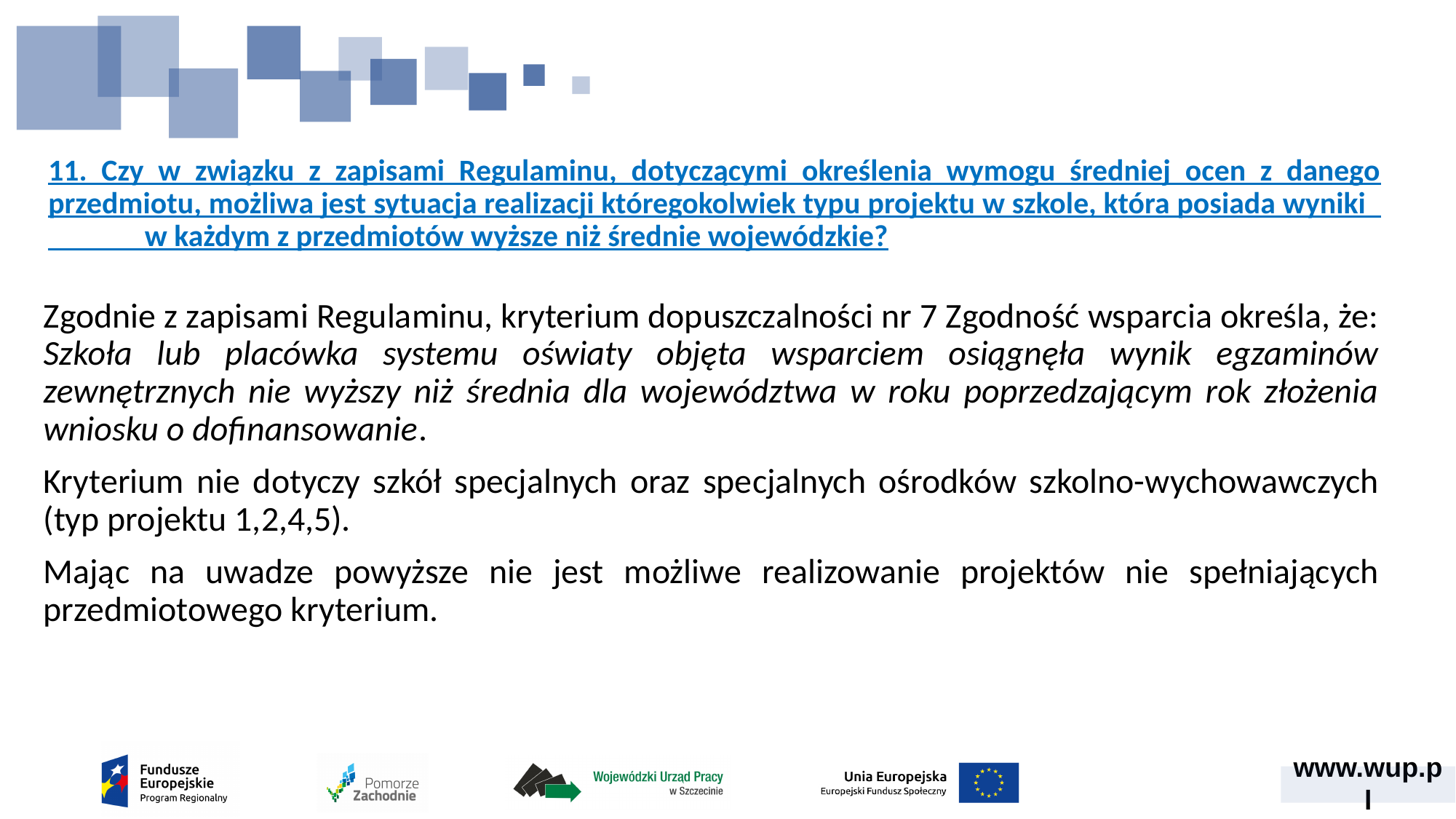

# 11. Czy w związku z zapisami Regulaminu, dotyczącymi określenia wymogu średniej ocen z danego przedmiotu, możliwa jest sytuacja realizacji któregokolwiek typu projektu w szkole, która posiada wyniki                 w każdym z przedmiotów wyższe niż średnie wojewódzkie?

Zgodnie z zapisami Regulaminu, kryterium dopuszczalności nr 7 Zgodność wsparcia określa, że: Szkoła lub placówka systemu oświaty objęta wsparciem osiągnęła wynik egzaminów zewnętrznych nie wyższy niż średnia dla województwa w roku poprzedzającym rok złożenia wniosku o dofinansowanie.
Kryterium nie dotyczy szkół specjalnych oraz specjalnych ośrodków szkolno-wychowawczych (typ projektu 1,2,4,5).
Mając na uwadze powyższe nie jest możliwe realizowanie projektów nie spełniających przedmiotowego kryterium.